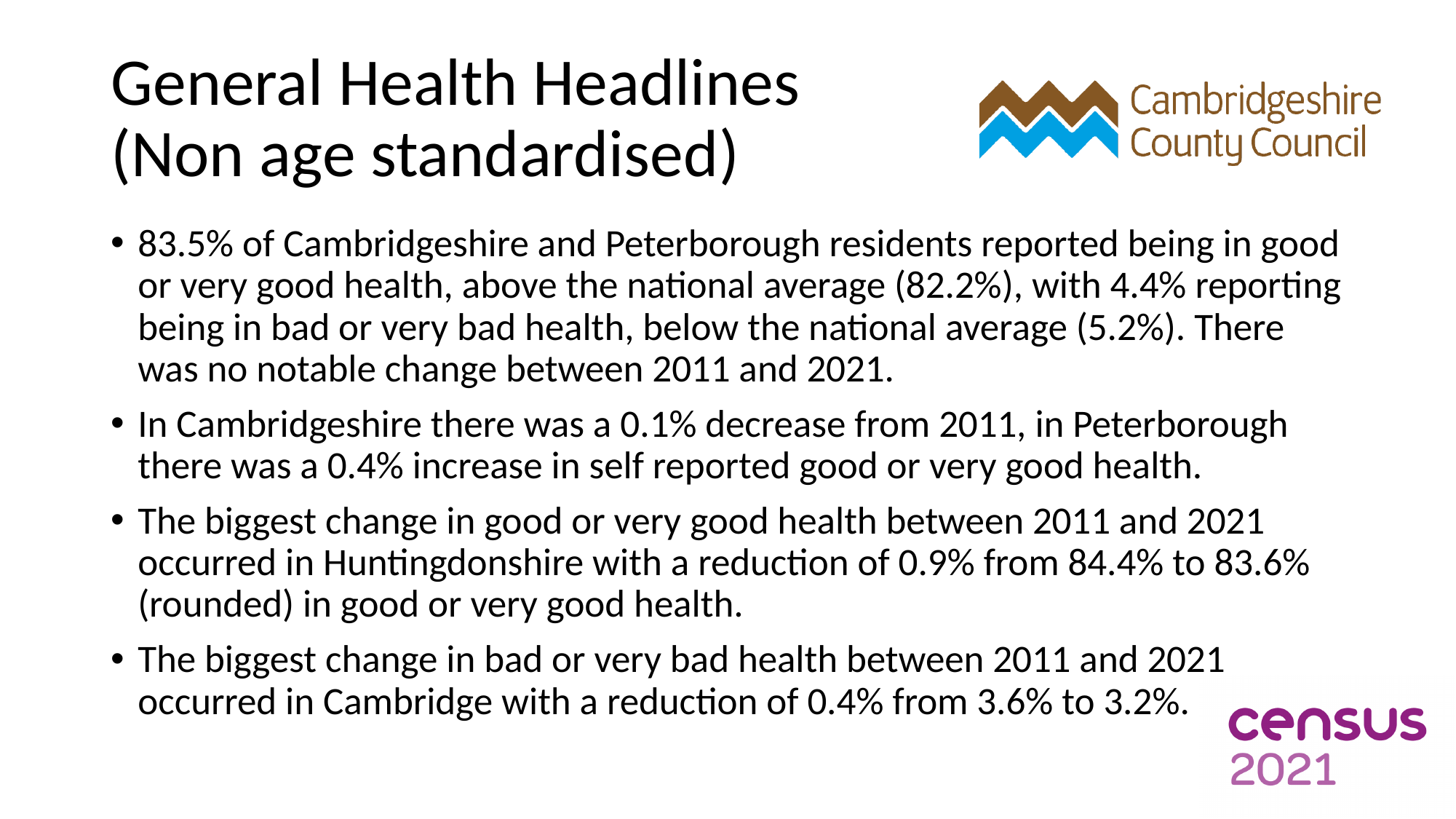

# General Health Headlines (Non age standardised)
83.5% of Cambridgeshire and Peterborough residents reported being in good or very good health, above the national average (82.2%), with 4.4% reporting being in bad or very bad health, below the national average (5.2%). There was no notable change between 2011 and 2021.
In Cambridgeshire there was a 0.1% decrease from 2011, in Peterborough there was a 0.4% increase in self reported good or very good health.
The biggest change in good or very good health between 2011 and 2021 occurred in Huntingdonshire with a reduction of 0.9% from 84.4% to 83.6% (rounded) in good or very good health.
The biggest change in bad or very bad health between 2011 and 2021 occurred in Cambridge with a reduction of 0.4% from 3.6% to 3.2%.